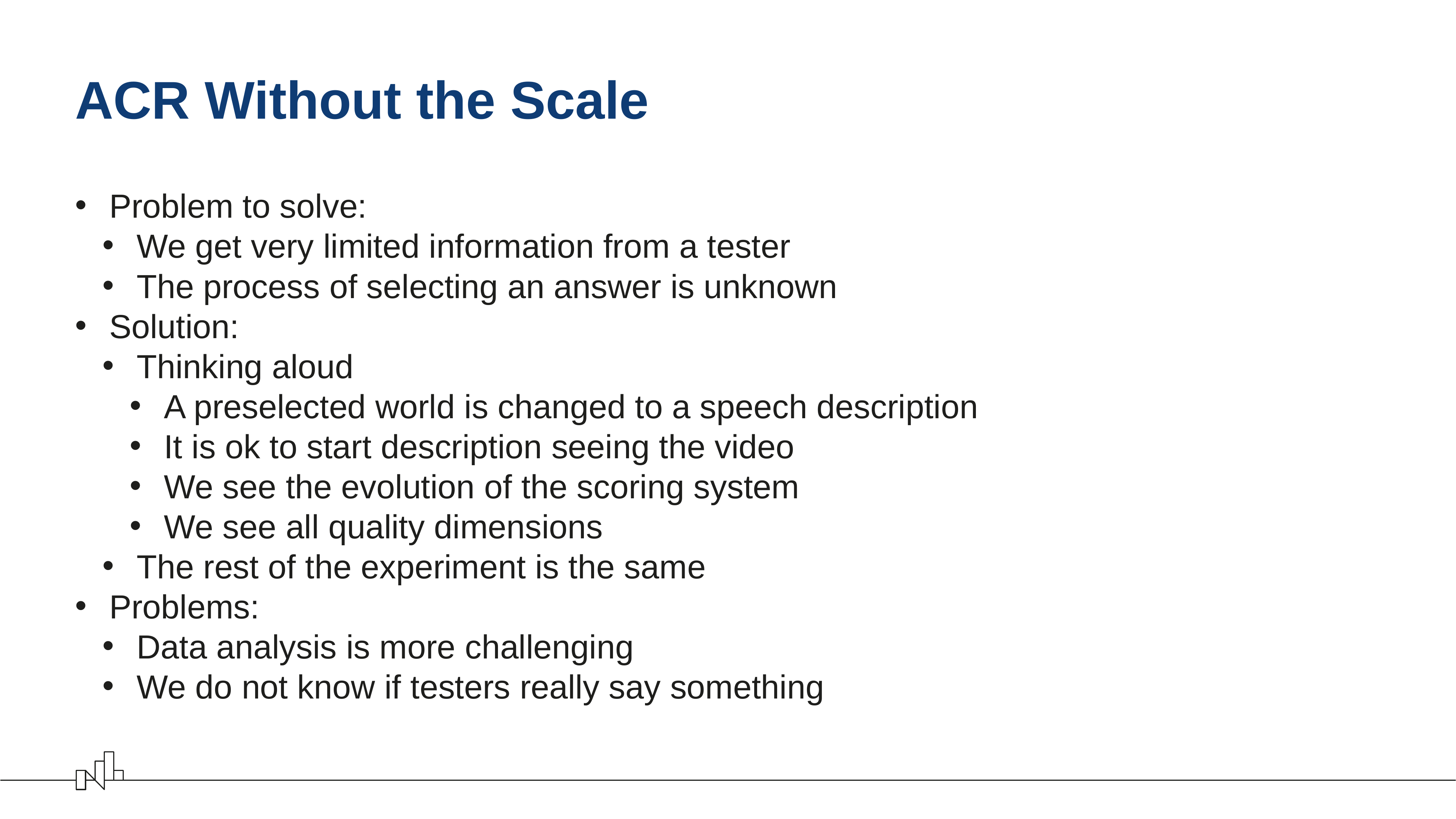

ACR Without the Scale
Problem to solve:
We get very limited information from a tester
The process of selecting an answer is unknown
Solution:
Thinking aloud
A preselected world is changed to a speech description
It is ok to start description seeing the video
We see the evolution of the scoring system
We see all quality dimensions
The rest of the experiment is the same
Problems:
Data analysis is more challenging
We do not know if testers really say something